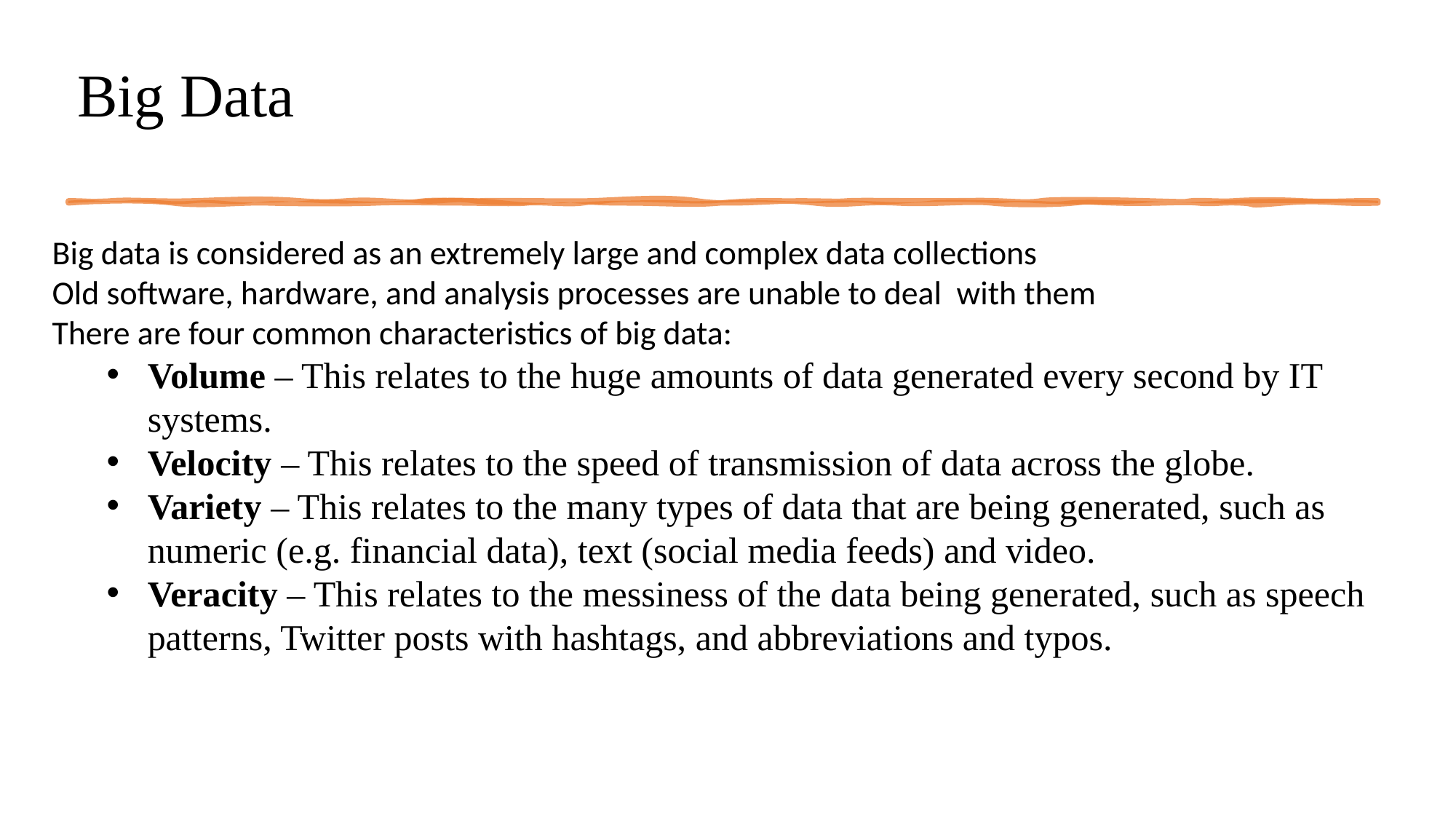

# Big Data

Big data is considered as an extremely large and complex data collections
Old software, hardware, and analysis processes are unable to deal  with them
There are four common characteristics of big data:
Volume – This relates to the huge amounts of data generated every second by IT systems.
Velocity – This relates to the speed of transmission of data across the globe.
Variety – This relates to the many types of data that are being generated, such as numeric (e.g. financial data), text (social media feeds) and video.
Veracity – This relates to the messiness of the data being generated, such as speech patterns, Twitter posts with hashtags, and abbreviations and typos.